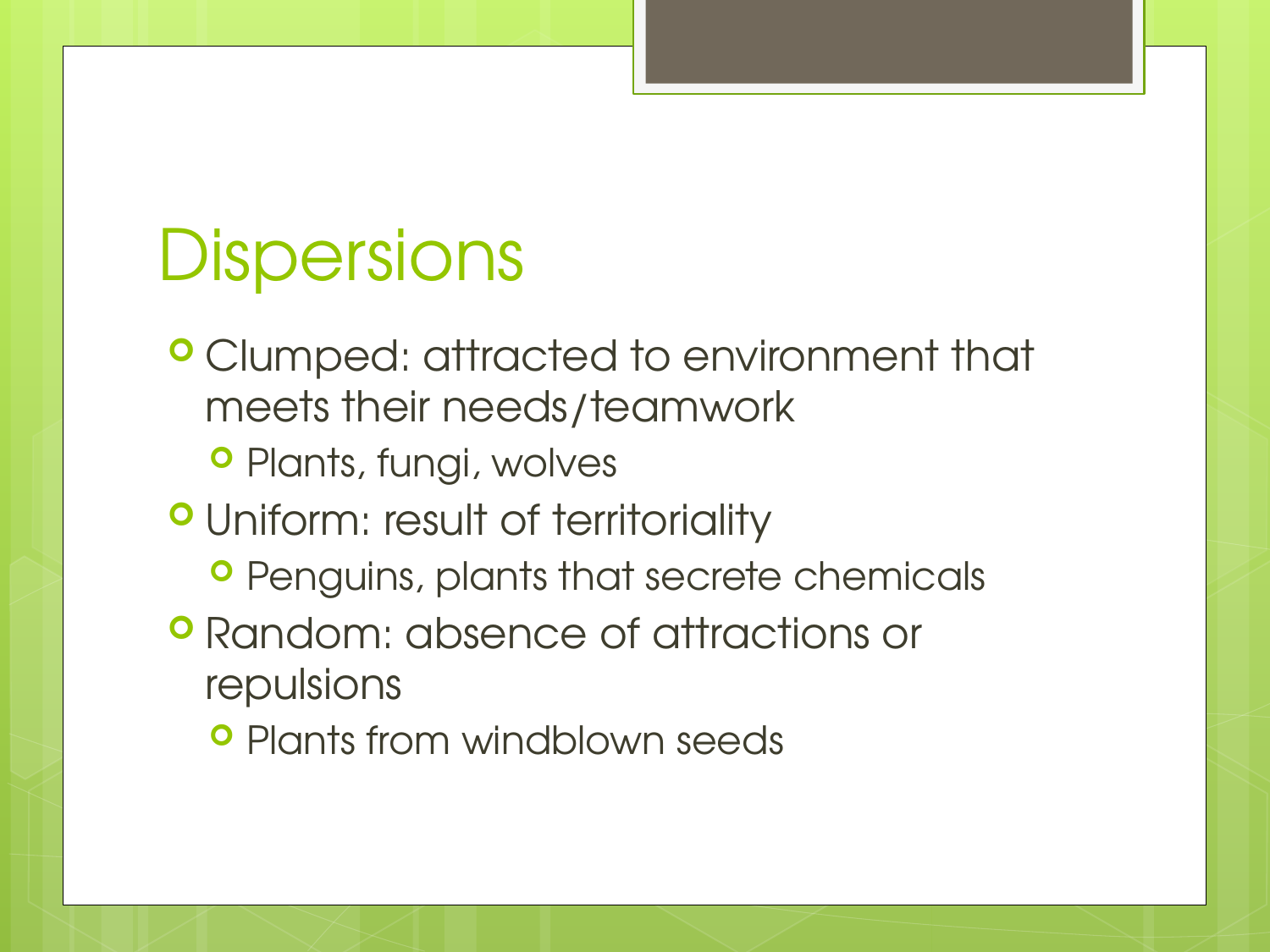

# Dispersions
Clumped: attracted to environment that meets their needs/teamwork
Plants, fungi, wolves
Uniform: result of territoriality
Penguins, plants that secrete chemicals
Random: absence of attractions or repulsions
Plants from windblown seeds